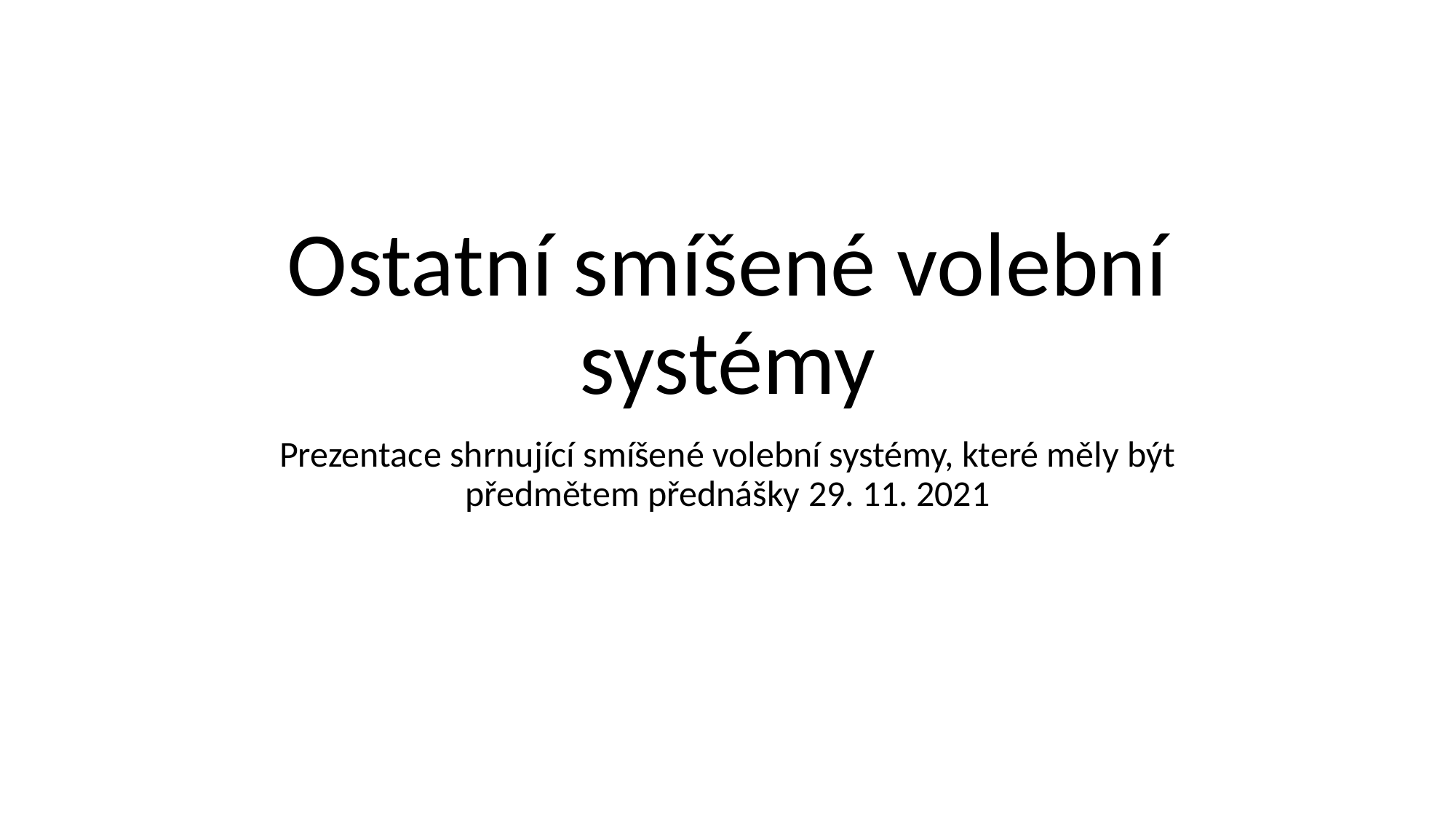

# Ostatní smíšené volební systémy
Prezentace shrnující smíšené volební systémy, které měly být předmětem přednášky 29. 11. 2021